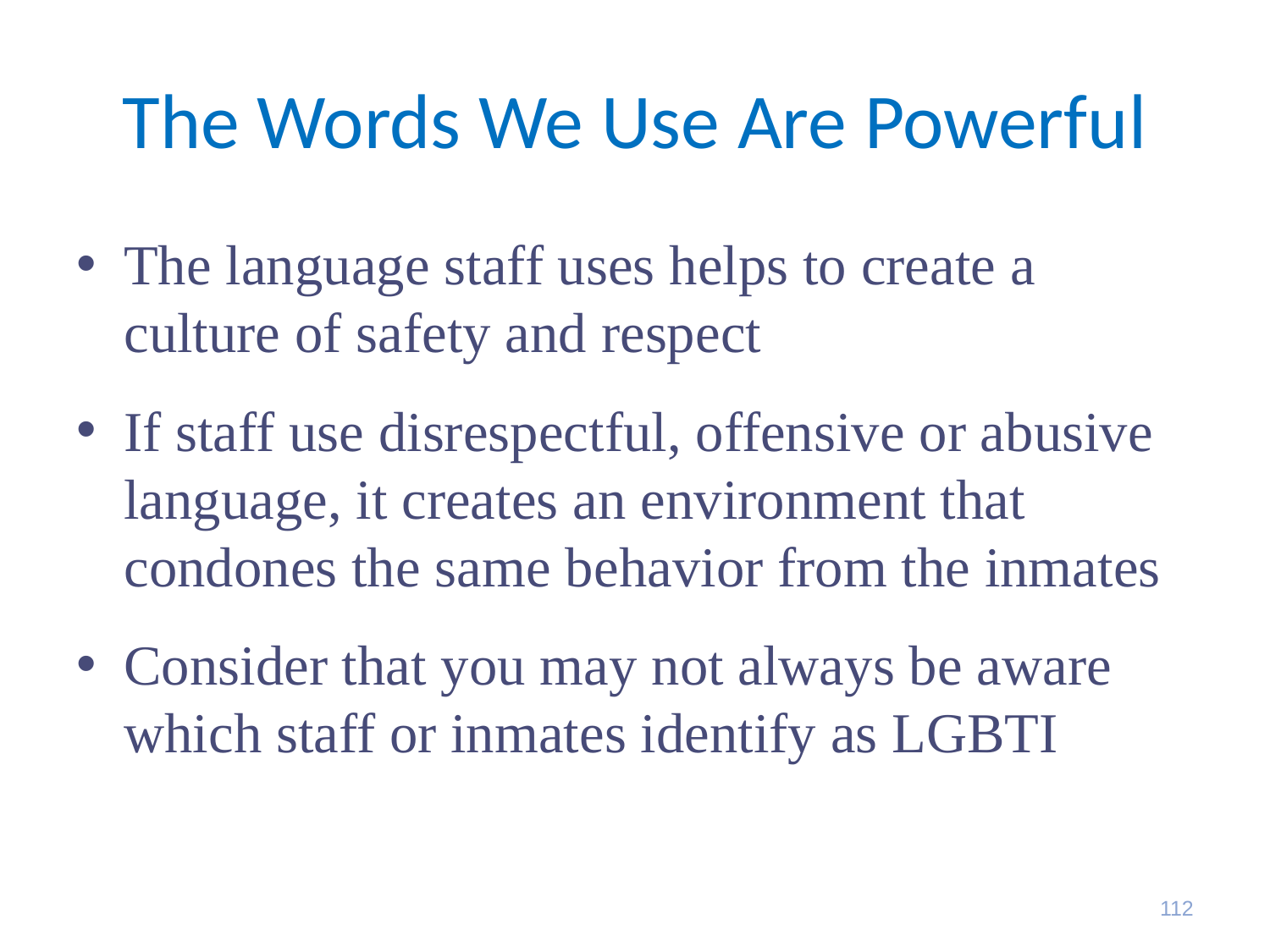

# The Words We Use Are Powerful
The language staff uses helps to create a culture of safety and respect

If staff use disrespectful, offensive or abusive language, it creates an environment that condones the same behavior from the inmates

Consider that you may not always be aware which staff or inmates identify as LGBTI
112